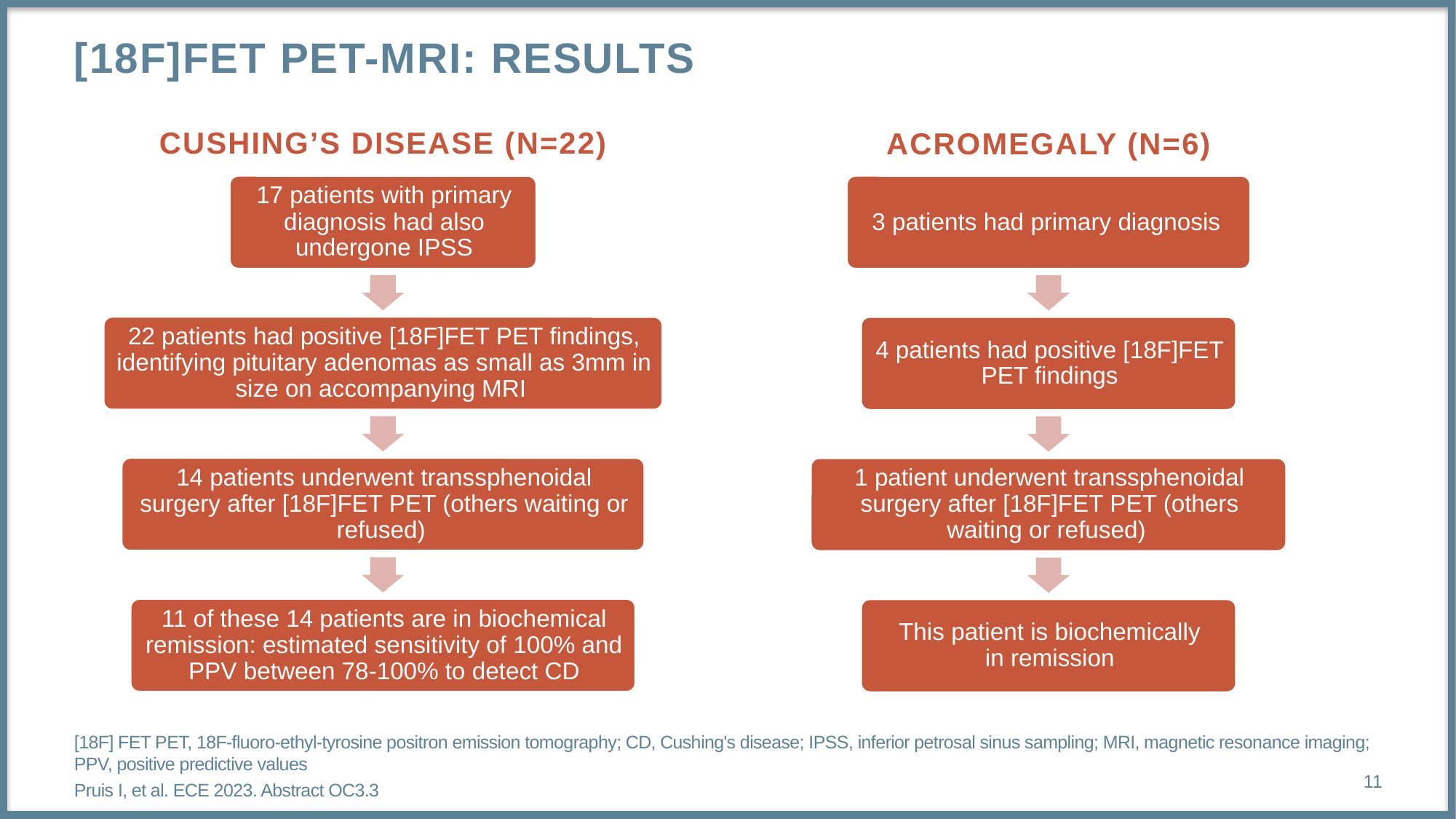

[18f]FET PET-MRI: RESULTS
# Cushing’s disease (N=22)
Acromegaly (N=6)
17 patients with primary diagnosis had also undergone IPSS

22 patients had positive [18F]FET PET findings, identifying pituitary adenomas as small as 3mm in size on accompanying MRI

14 patients underwent transsphenoidal surgery after [18F]FET PET (others waiting or refused)

11 of these 14 patients are in biochemical remission: estimated sensitivity of 100% and PPV between 78-100% to detect CD
3 patients had primary diagnosis

4 patients had positive [18F]FET PET findings

1 patient underwent transsphenoidal surgery after [18F]FET PET (others waiting or refused)

This patient is biochemically in remission
[18F] FET PET, 18F-fluoro-ethyl-tyrosine positron emission tomography; CD, Cushing's disease; IPSS, inferior petrosal sinus sampling; MRI, magnetic resonance imaging; PPV, positive predictive values
Pruis I, et al. ECE 2023. Abstract OC3.3
11